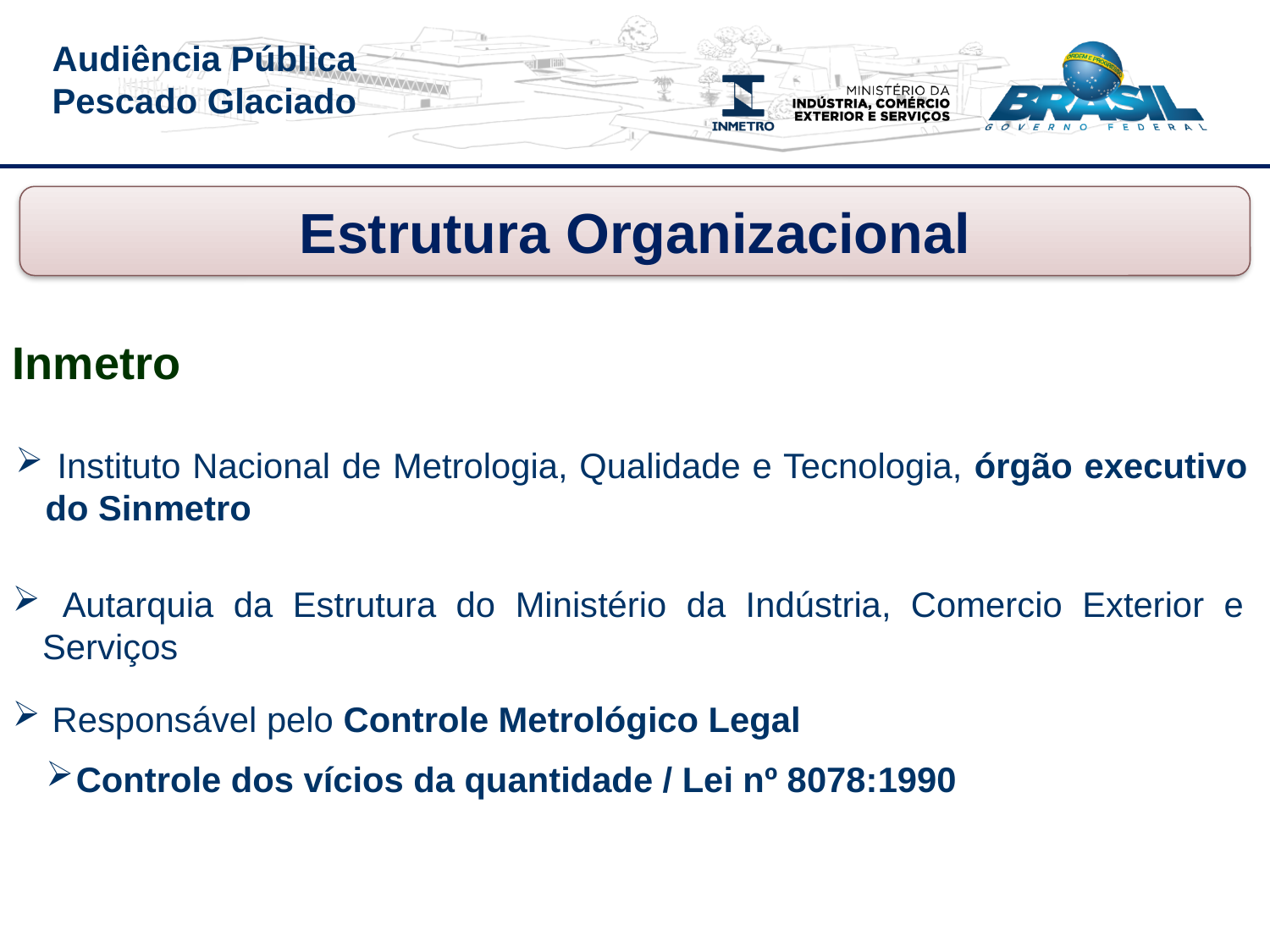

Estrutura Organizacional
Inmetro
 Instituto Nacional de Metrologia, Qualidade e Tecnologia, órgão executivo do Sinmetro
 Autarquia da Estrutura do Ministério da Indústria, Comercio Exterior e Serviços
 Responsável pelo Controle Metrológico Legal
Controle dos vícios da quantidade / Lei nº 8078:1990